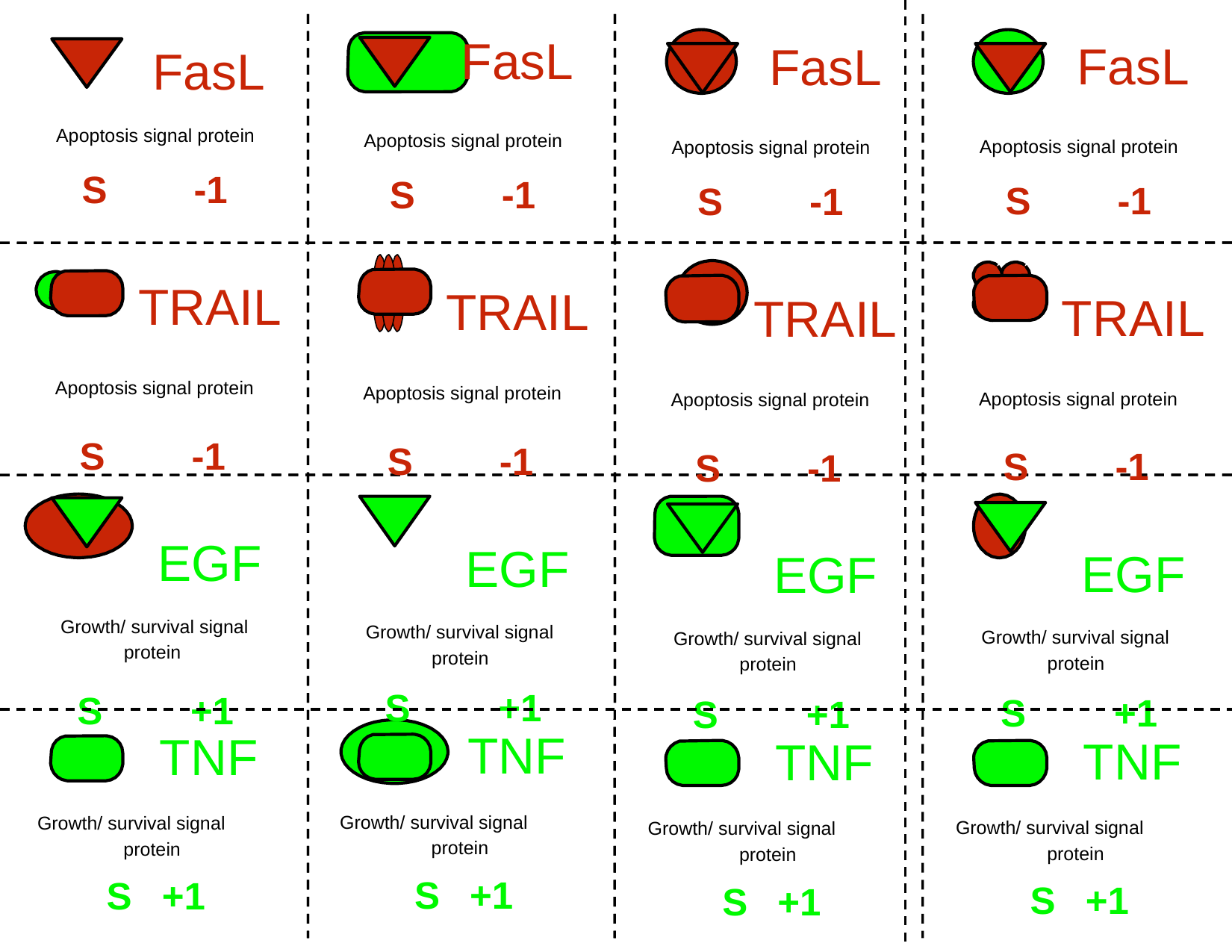

# FasL
FasL

Apoptosis signal protein

S	-1

TRAIL

Apoptosis signal protein

S	-1

EGF

Growth/ survival signal protein

S	+1
FasL

Apoptosis signal protein

S	-1

TRAIL

Apoptosis signal protein

S	-1

EGF

Growth/ survival signal protein

S	+1
FasL

Apoptosis signal protein

S	-1

TRAIL

Apoptosis signal protein

S	-1

EGF

Growth/ survival signal protein

S	+1

Apoptosis signal protein

S	-1

TRAIL

Apoptosis signal protein

S	-1

EGF

 Growth/ survival signal protein

S	+1

TNF

Growth/ survival signal protein
TNF

 Growth/ survival signal protein
TNF

Growth/ survival signal protein
TNF

Growth/ survival signal protein

S
+1
S
+1
S
+1
S
+1